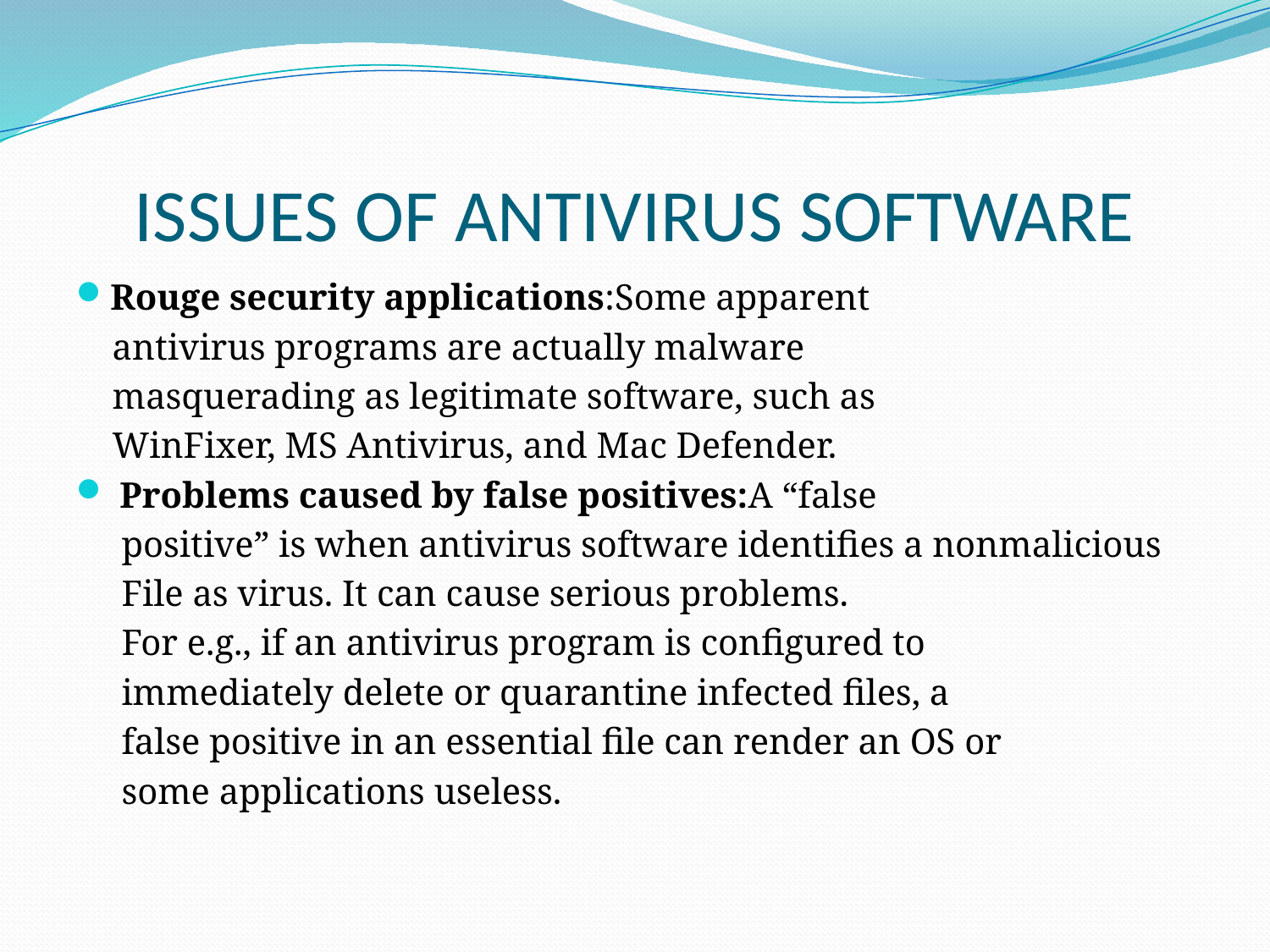

# ISSUES OF ANTIVIRUS SOFTWARE
Rouge security applications:Some apparent
    antivirus programs are actually malware
    masquerading as legitimate software, such as
    WinFixer, MS Antivirus, and Mac Defender.
 Problems caused by false positives:A “false
     positive” is when antivirus software identifies a nonmalicious
     File as virus. It can cause serious problems.
     For e.g., if an antivirus program is configured to
     immediately delete or quarantine infected files, a
     false positive in an essential file can render an OS or
     some applications useless.